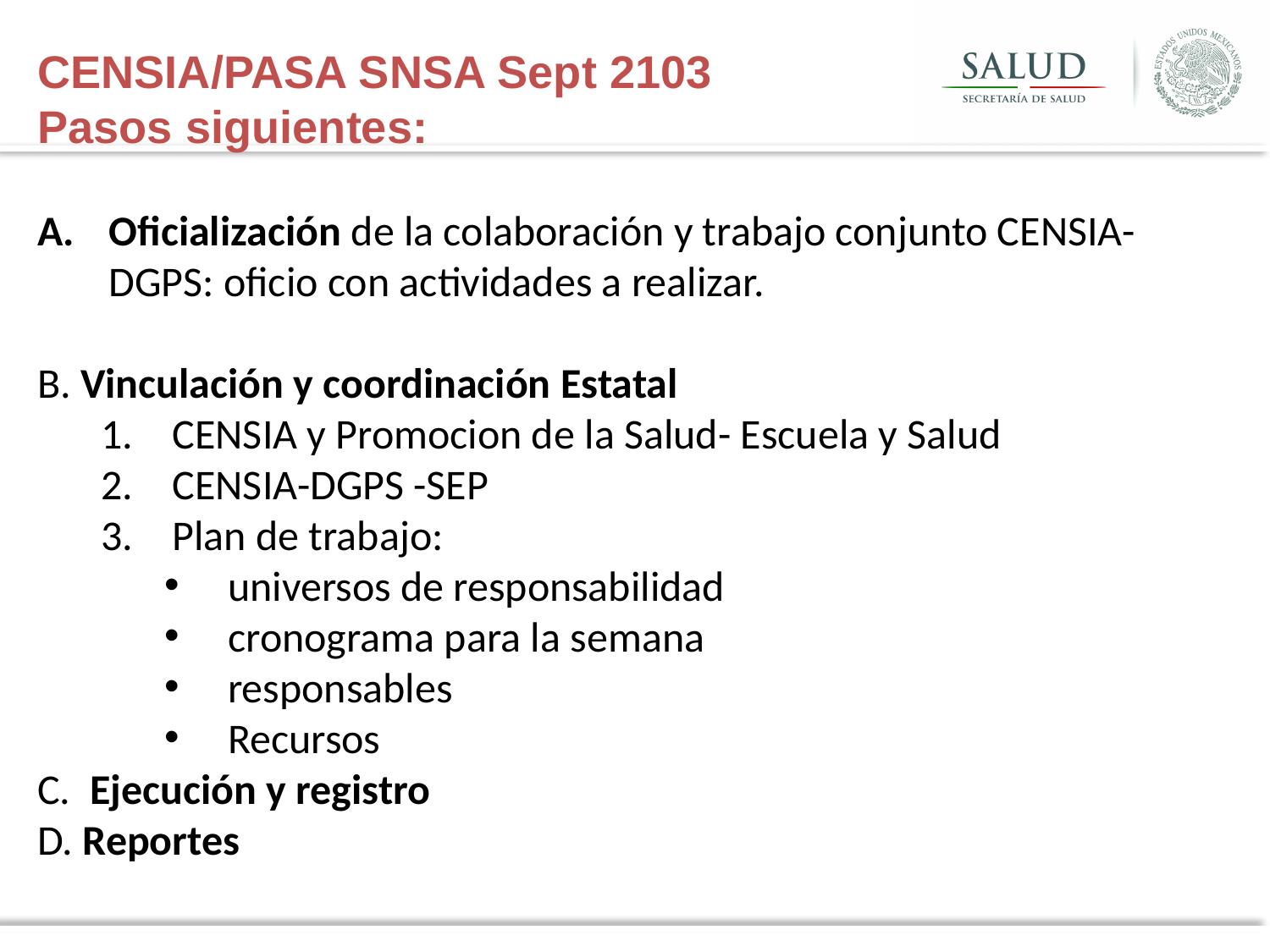

CENSIA/PASA SNSA Sept 2103
Pasos siguientes:

Oficialización de la colaboración y trabajo conjunto CENSIA-DGPS: oficio con actividades a realizar.

B. Vinculación y coordinación Estatal
CENSIA y Promocion de la Salud- Escuela y Salud
CENSIA-DGPS -SEP
Plan de trabajo:
universos de responsabilidad
cronograma para la semana
responsables
Recursos
C.  Ejecución y registro
D. Reportes